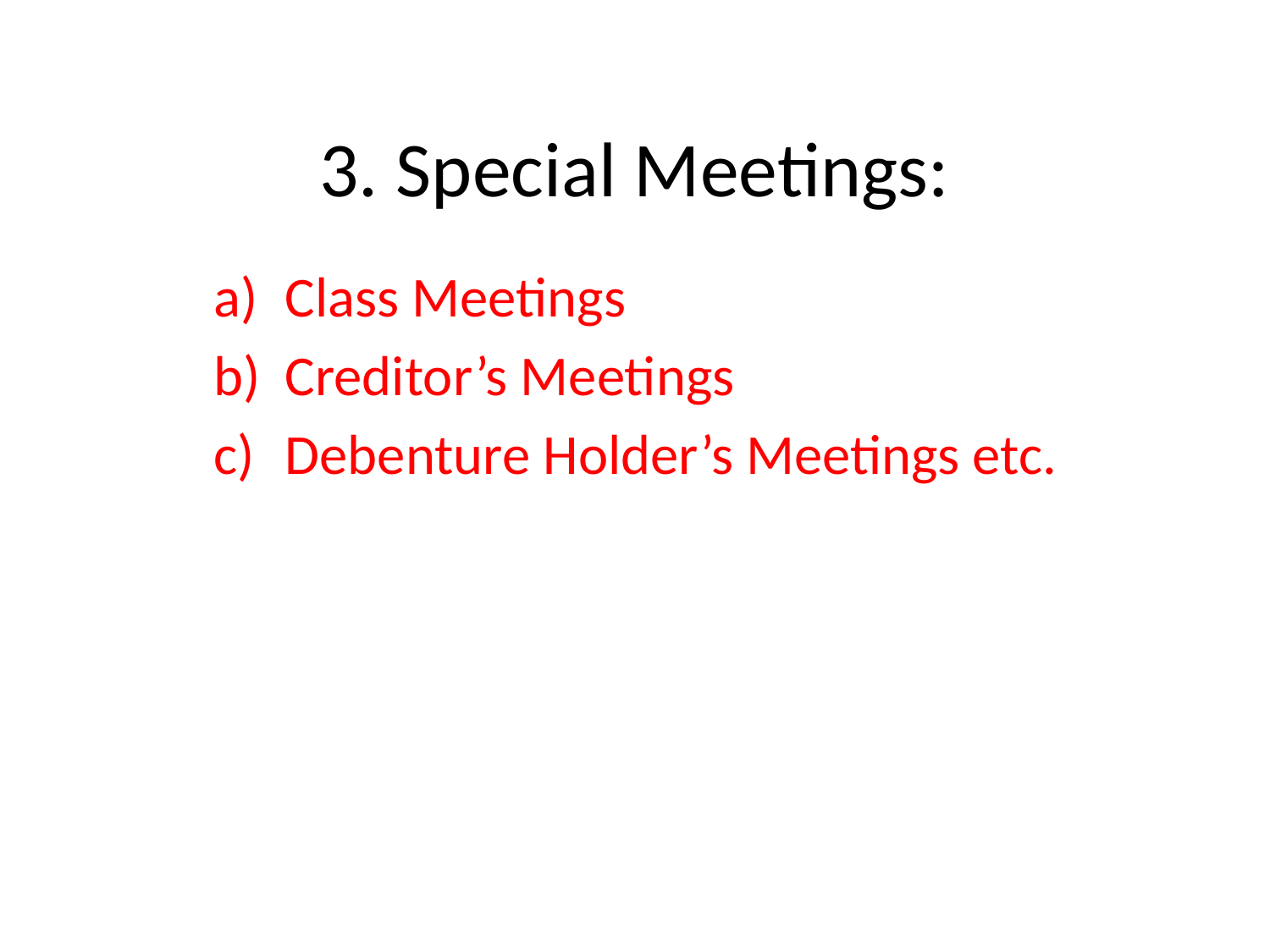

# 3. Special Meetings:
Class Meetings
Creditor’s Meetings
Debenture Holder’s Meetings etc.